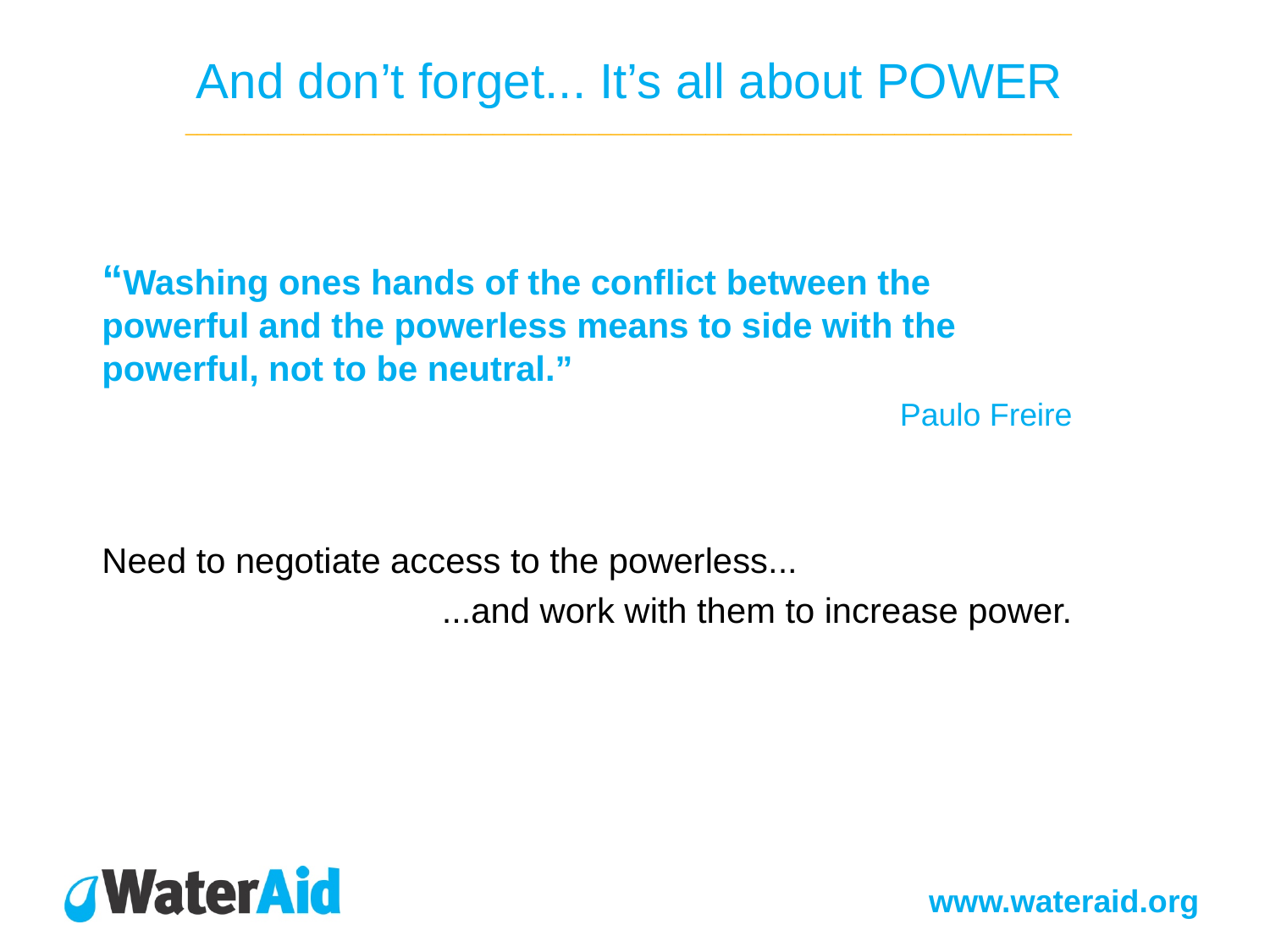

And don’t forget... It’s all about POWER ___________________________________________________________________________

“Washing ones hands of the conflict between the powerful and the powerless means to side with the powerful, not to be neutral.”
Paulo Freire

Need to negotiate access to the powerless...
...and work with them to increase power.